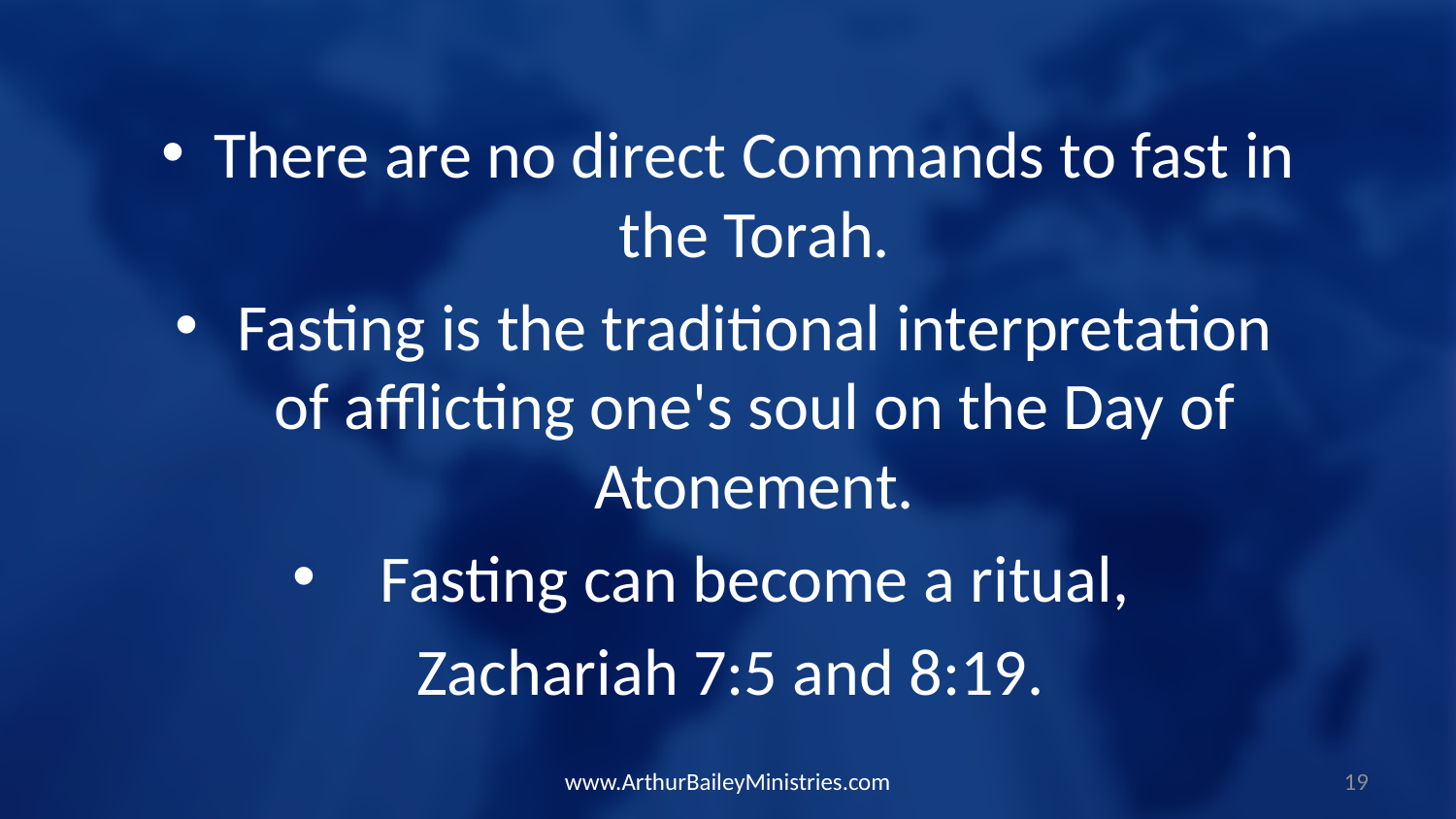

There are no direct Commands to fast in the Torah.
Fasting is the traditional interpretation of afflicting one's soul on the Day of Atonement.
Fasting can become a ritual,
Zachariah 7:5 and 8:19.
www.ArthurBaileyMinistries.com
19